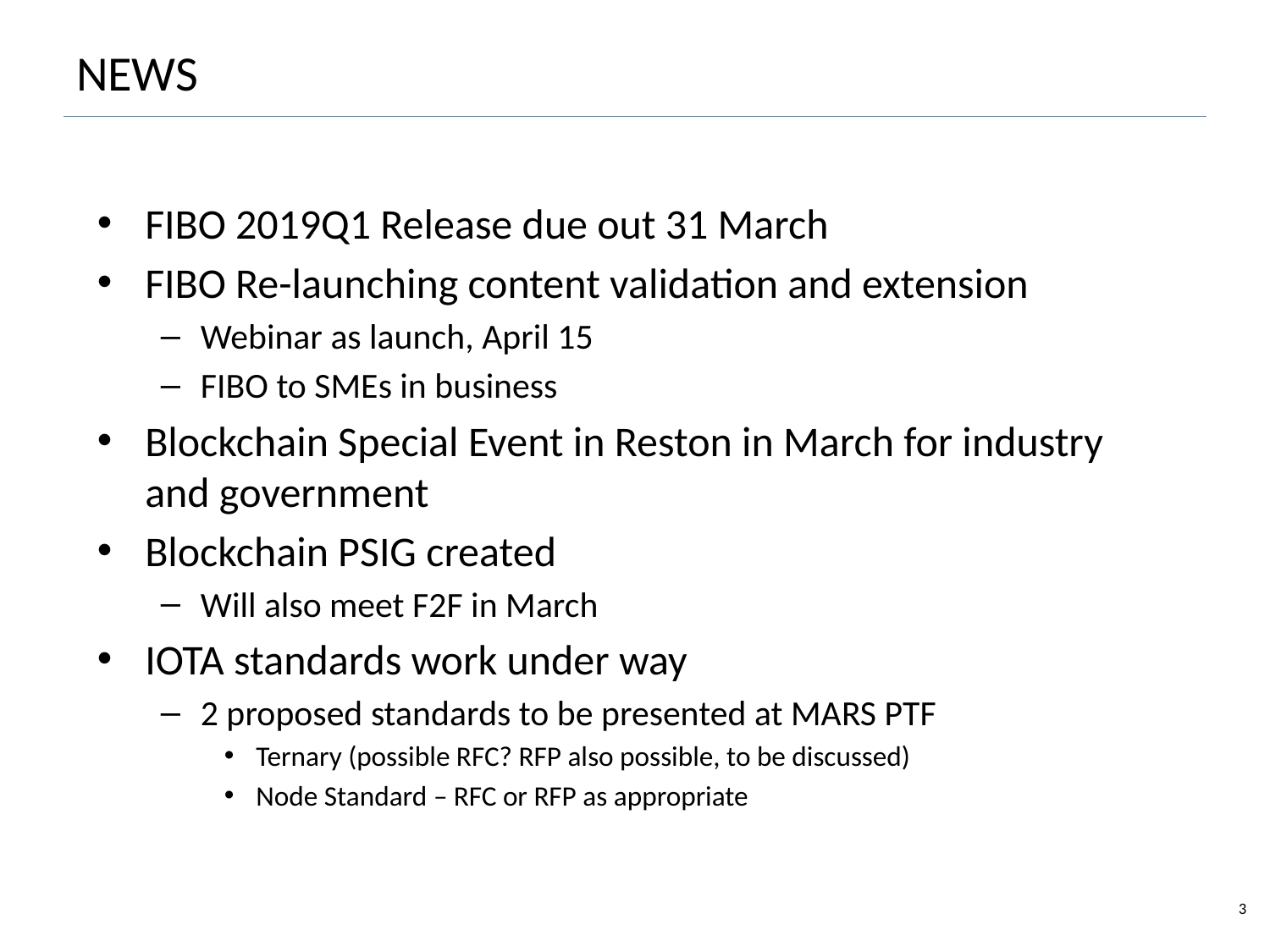

3
# NEWS
FIBO 2019Q1 Release due out 31 March
FIBO Re-launching content validation and extension
Webinar as launch, April 15
FIBO to SMEs in business
Blockchain Special Event in Reston in March for industry and government
Blockchain PSIG created
Will also meet F2F in March
IOTA standards work under way
2 proposed standards to be presented at MARS PTF
Ternary (possible RFC? RFP also possible, to be discussed)
Node Standard – RFC or RFP as appropriate
EDM-Council/FIBO Foundations Content Team